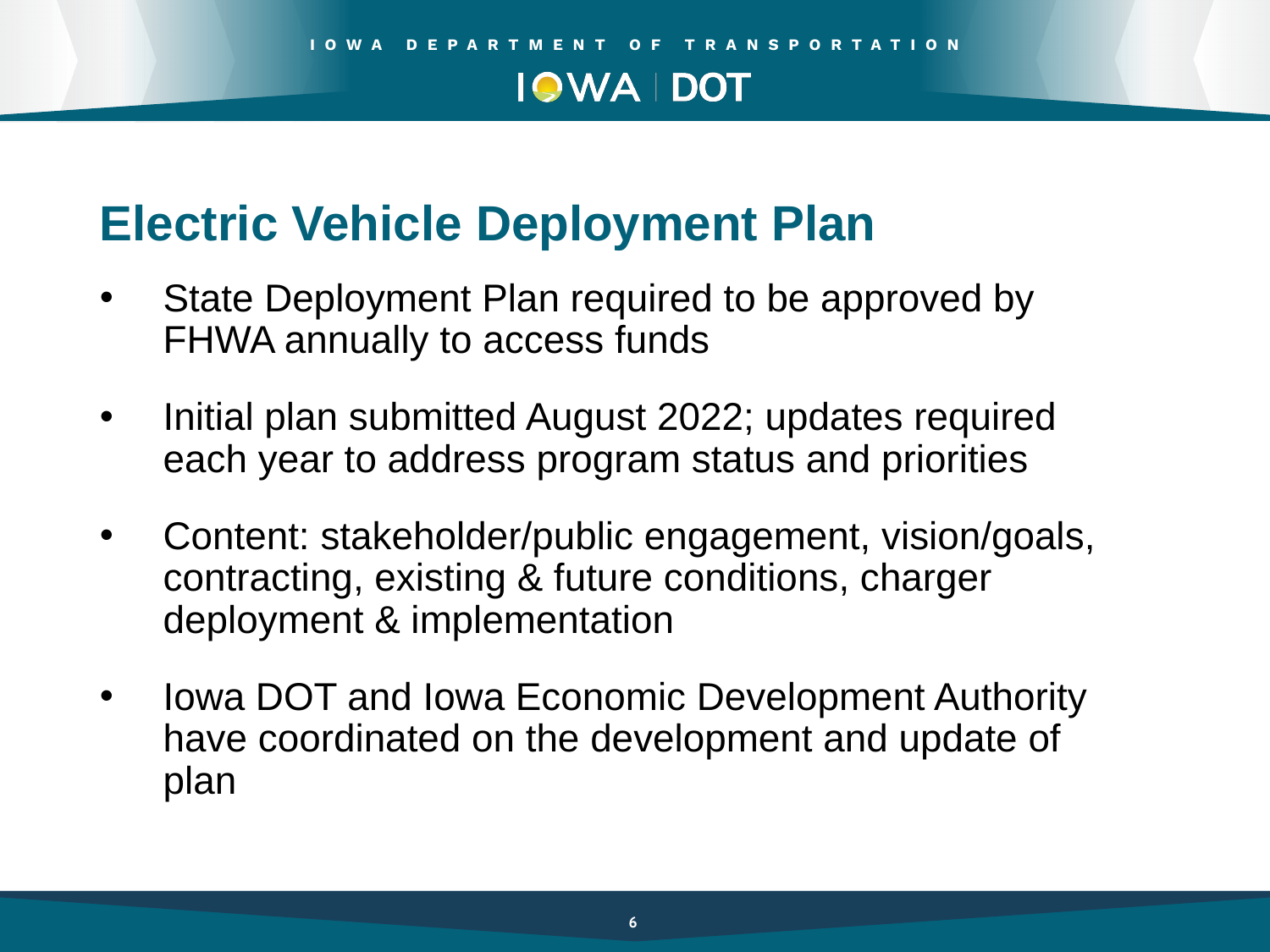

Electric Vehicle Deployment Plan
State Deployment Plan required to be approved by FHWA annually to access funds
Initial plan submitted August 2022; updates required each year to address program status and priorities
Content: stakeholder/public engagement, vision/goals, contracting, existing & future conditions, charger deployment & implementation
Iowa DOT and Iowa Economic Development Authority have coordinated on the development and update of plan
6
6